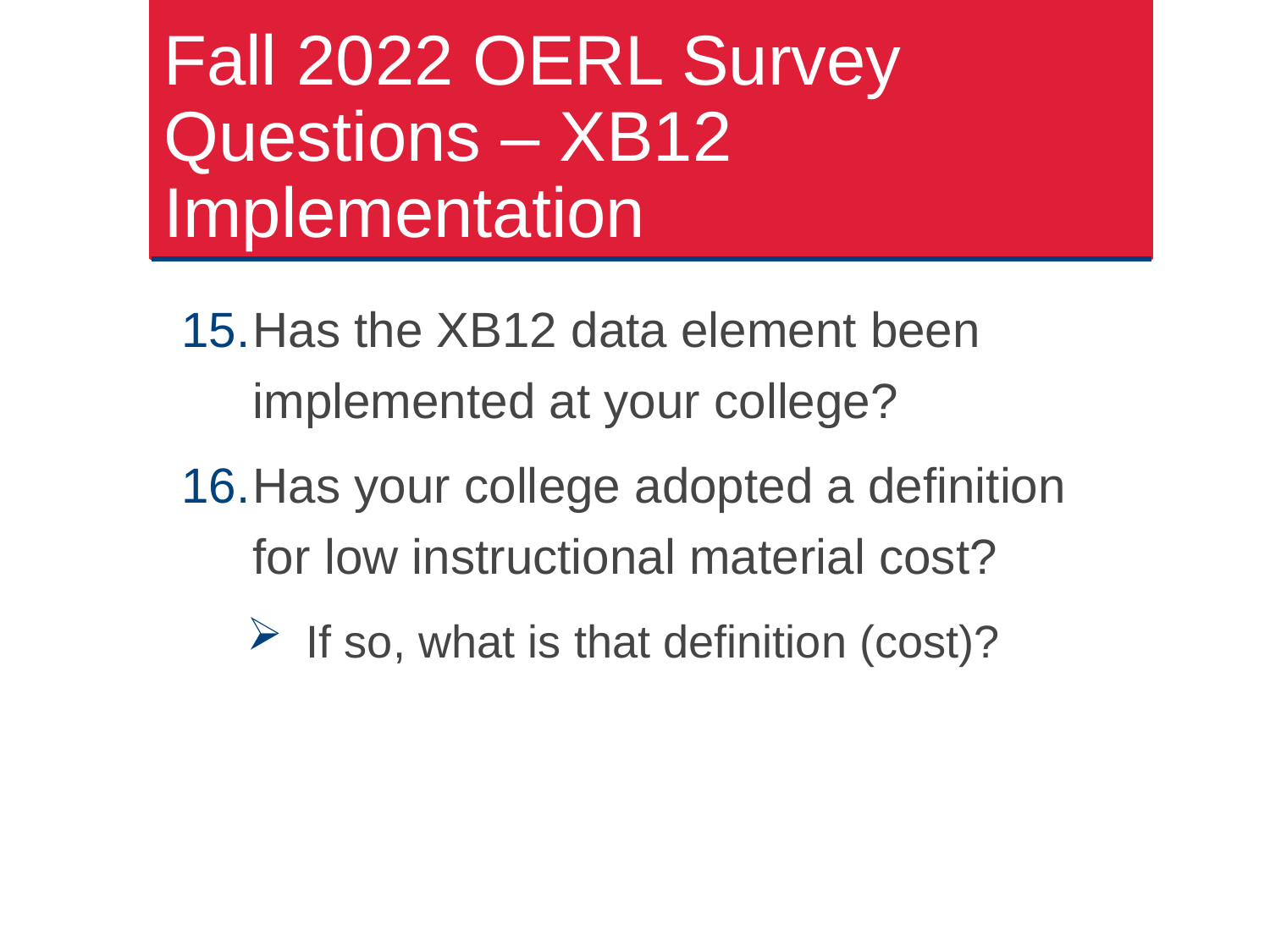

Fall 2022 OERL Survey Questions – XB12 Implementation
Has the XB12 data element been implemented at your college?
Has your college adopted a definition for low instructional material cost?
If so, what is that definition (cost)?